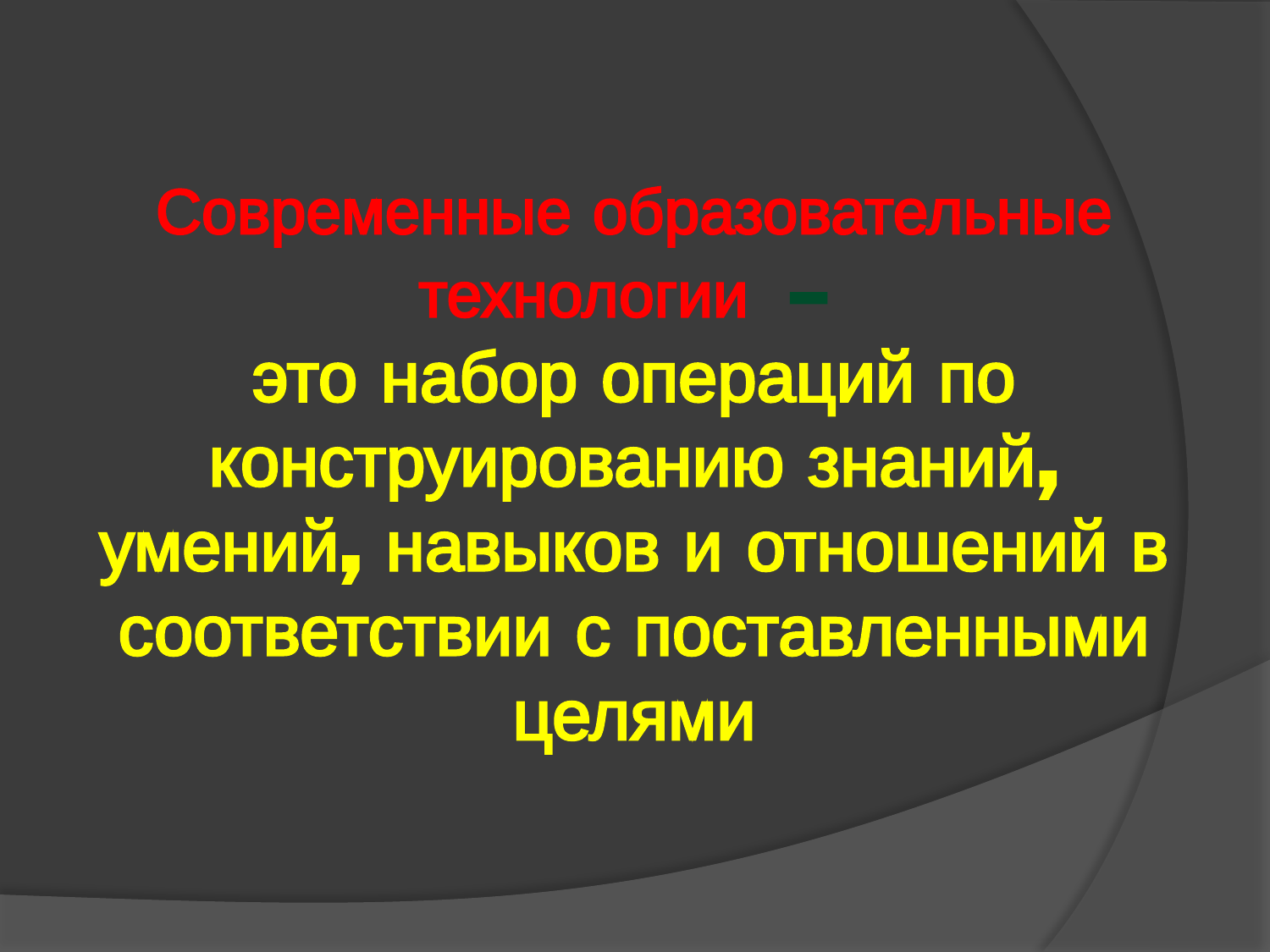

# Современные образовательные технологии  – это набор операций по конструированию знаний, умений, навыков и отношений в соответствии с поставленными целями